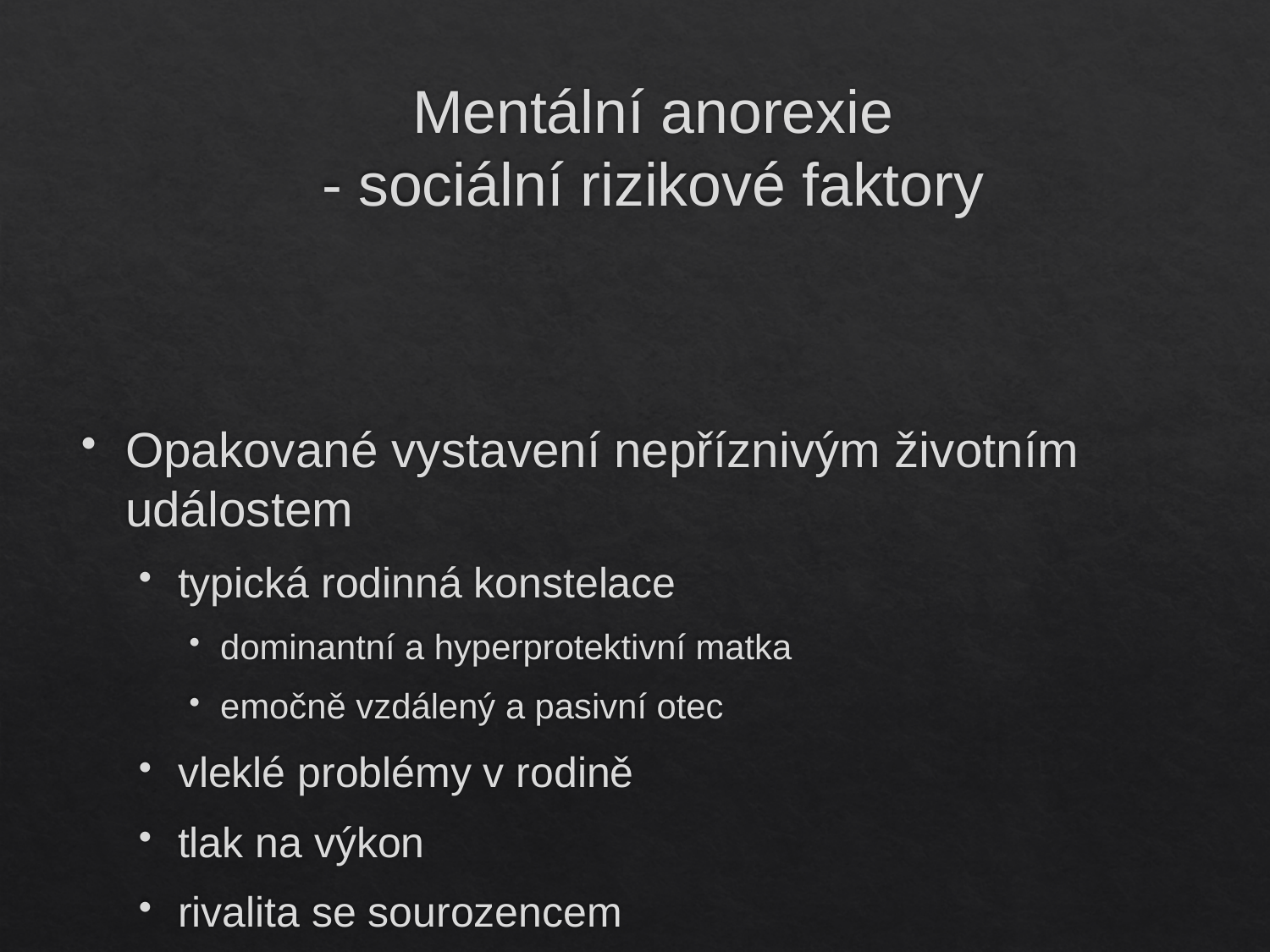

# Mentální anorexie - sociální rizikové faktory

Opakované vystavení nepříznivým životním událostem
typická rodinná konstelace
dominantní a hyperprotektivní matka
emočně vzdálený a pasivní otec
vleklé problémy v rodině
tlak na výkon
rivalita se sourozencem